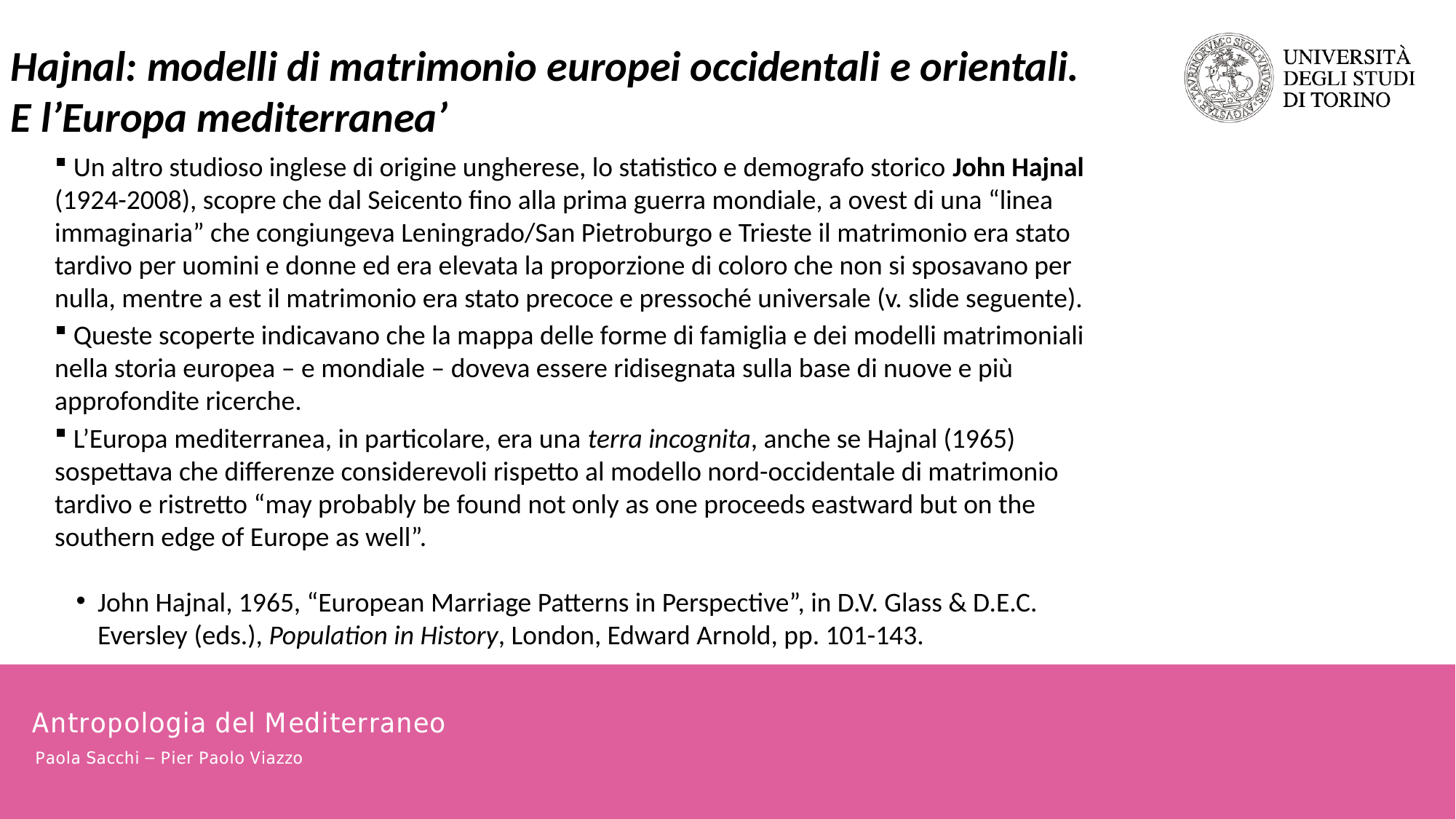

Hajnal: modelli di matrimonio europei occidentali e orientali.
E l’Europa mediterranea’
 Un altro studioso inglese di origine ungherese, lo statistico e demografo storico John Hajnal (1924-2008), scopre che dal Seicento fino alla prima guerra mondiale, a ovest di una “linea immaginaria” che congiungeva Leningrado/San Pietroburgo e Trieste il matrimonio era stato tardivo per uomini e donne ed era elevata la proporzione di coloro che non si sposavano per nulla, mentre a est il matrimonio era stato precoce e pressoché universale (v. slide seguente).
 Queste scoperte indicavano che la mappa delle forme di famiglia e dei modelli matrimoniali nella storia europea – e mondiale – doveva essere ridisegnata sulla base di nuove e più approfondite ricerche.
 L’Europa mediterranea, in particolare, era una terra incognita, anche se Hajnal (1965) sospettava che differenze considerevoli rispetto al modello nord-occidentale di matrimonio tardivo e ristretto “may probably be found not only as one proceeds eastward but on the southern edge of Europe as well”.

John Hajnal, 1965, “European Marriage Patterns in Perspective”, in D.V. Glass & D.E.C. Eversley (eds.), Population in History, London, Edward Arnold, pp. 101-143.
Antropologia del Mediterraneo

Paola Sacchi – Pier Paolo Viazzo

Antropologia del Mediterraneo